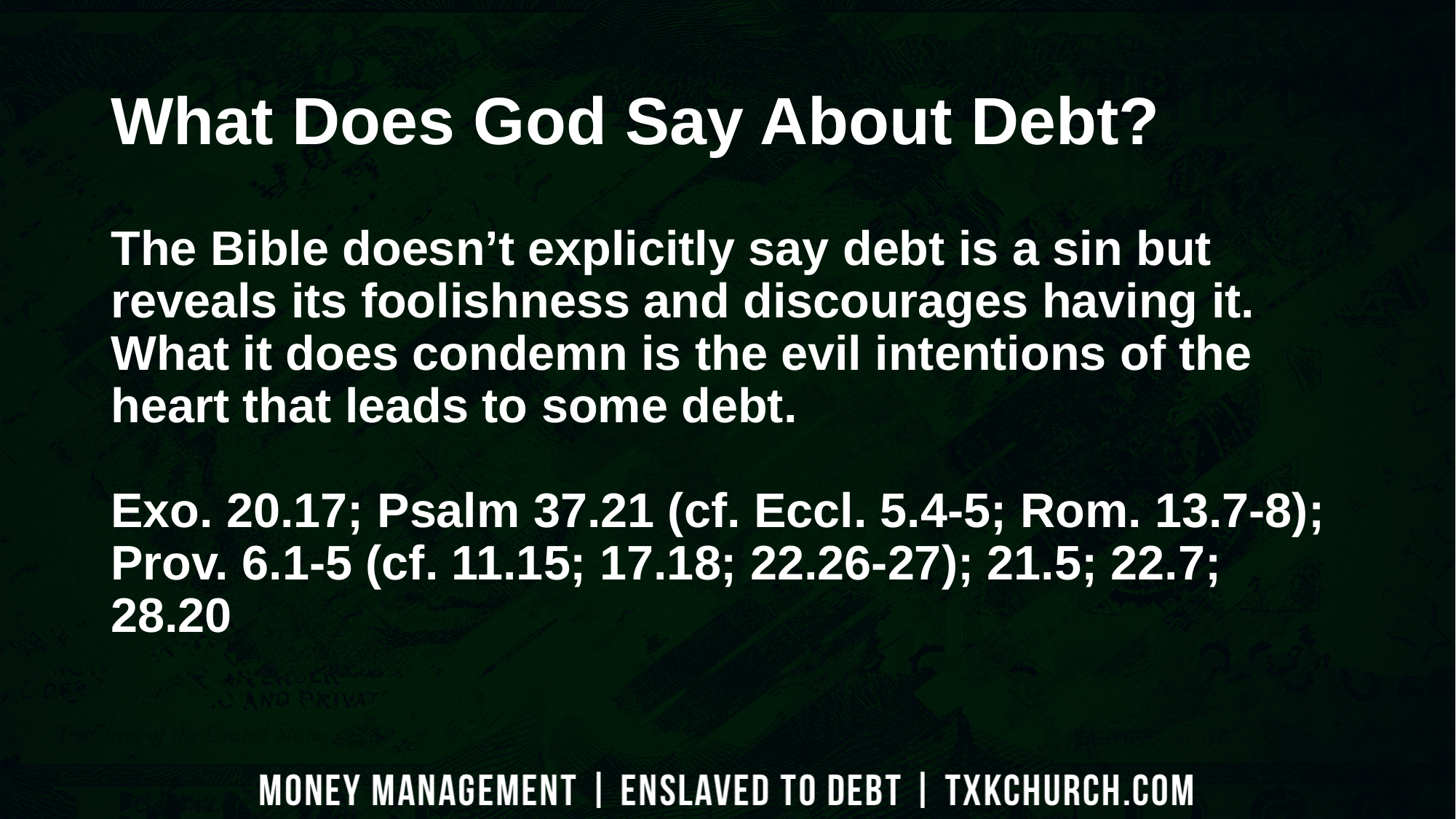

# What Does God Say About Debt?
The Bible doesn’t explicitly say debt is a sin but reveals its foolishness and discourages having it. What it does condemn is the evil intentions of the heart that leads to some debt.

Exo. 20.17; Psalm 37.21 (cf. Eccl. 5.4-5; Rom. 13.7-8); Prov. 6.1-5 (cf. 11.15; 17.18; 22.26-27); 21.5; 22.7; 28.20